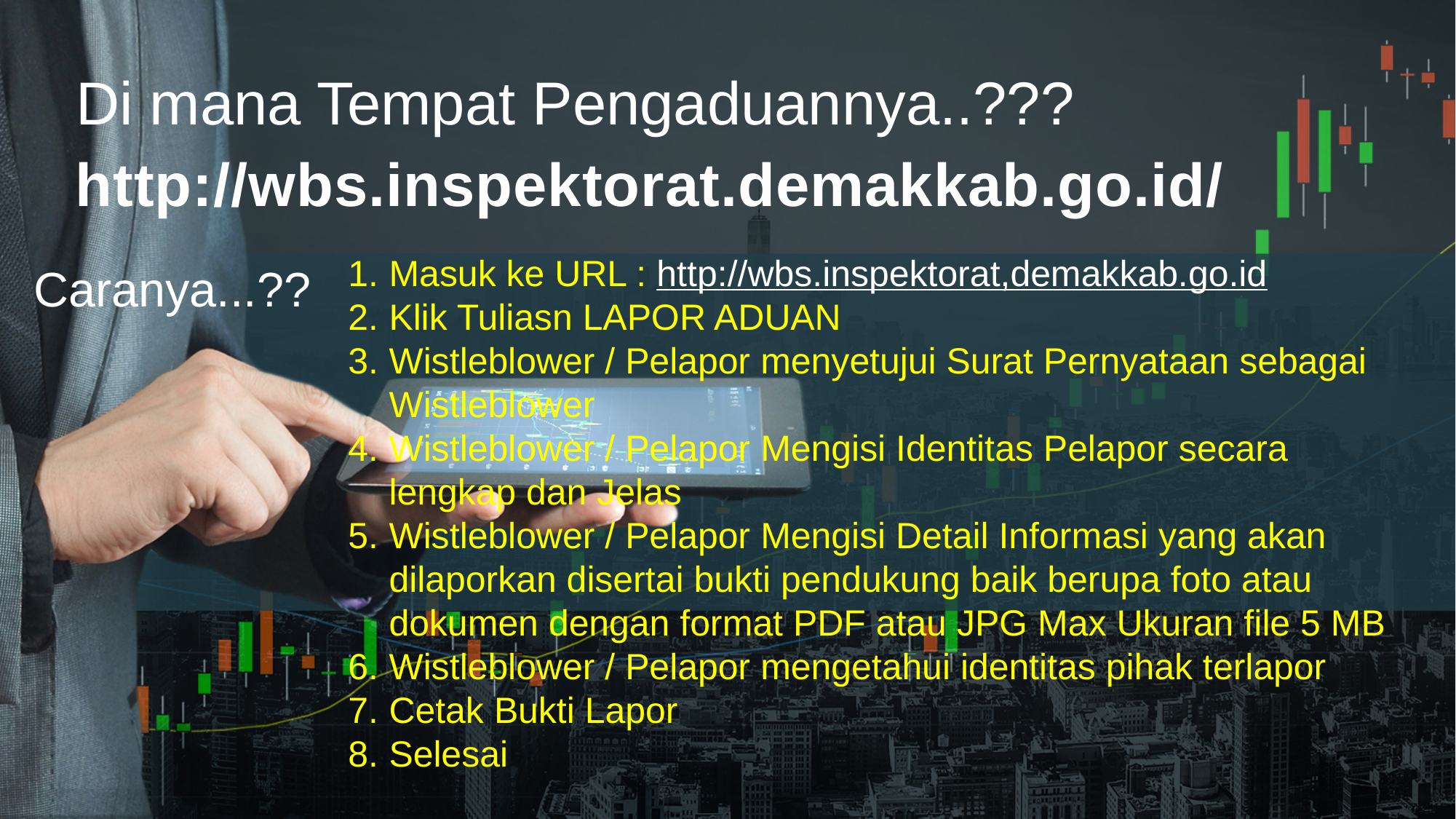

Di mana Tempat Pengaduannya..???
http://wbs.inspektorat.demakkab.go.id/
Masuk ke URL : http://wbs.inspektorat,demakkab.go.id
Klik Tuliasn LAPOR ADUAN
Wistleblower / Pelapor menyetujui Surat Pernyataan sebagai Wistleblower
Wistleblower / Pelapor Mengisi Identitas Pelapor secara lengkap dan Jelas
Wistleblower / Pelapor Mengisi Detail Informasi yang akan dilaporkan disertai bukti pendukung baik berupa foto atau dokumen dengan format PDF atau JPG Max Ukuran file 5 MB
Wistleblower / Pelapor mengetahui identitas pihak terlapor
Cetak Bukti Lapor
Selesai
Caranya...??